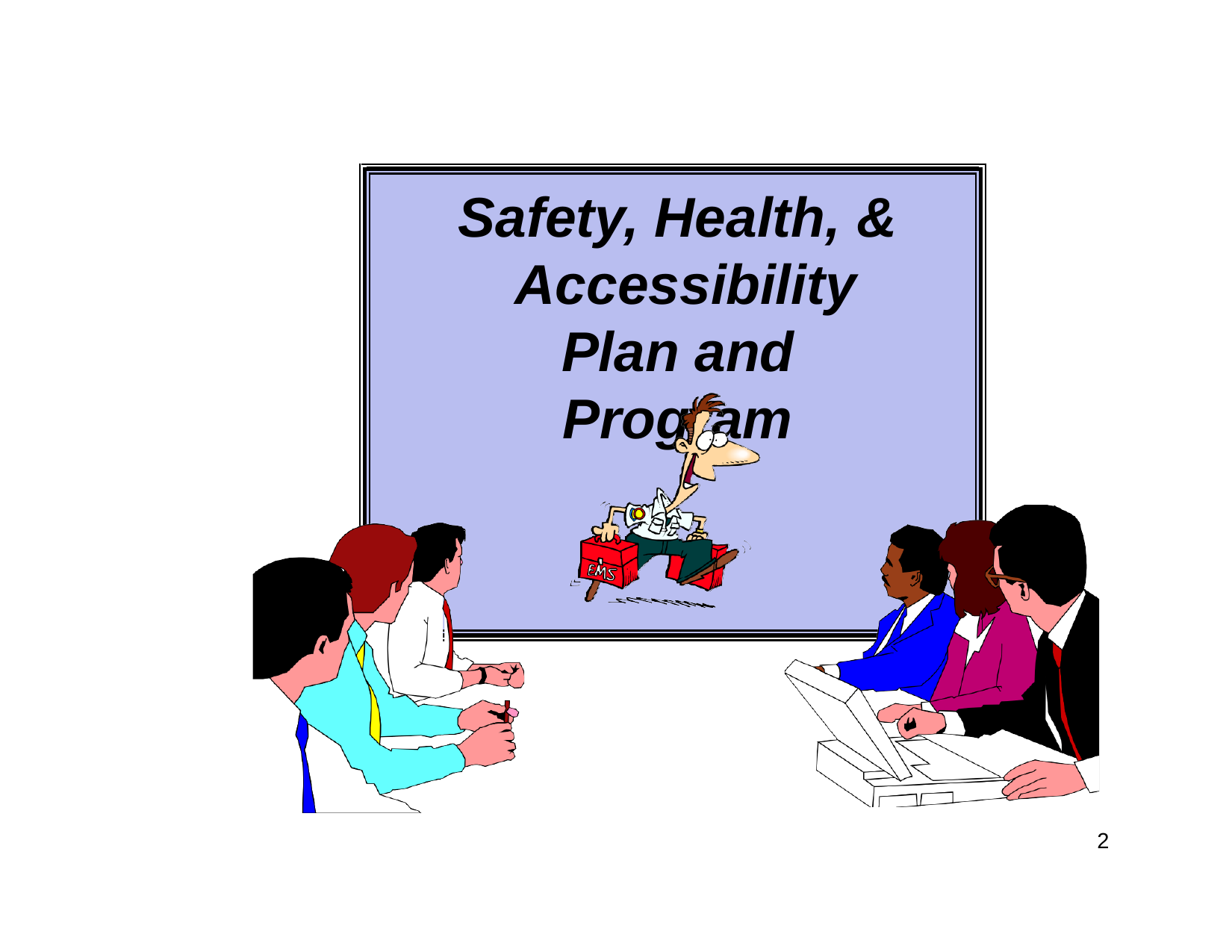

# Safety, Health, &  Accessibility
Plan and Program

2